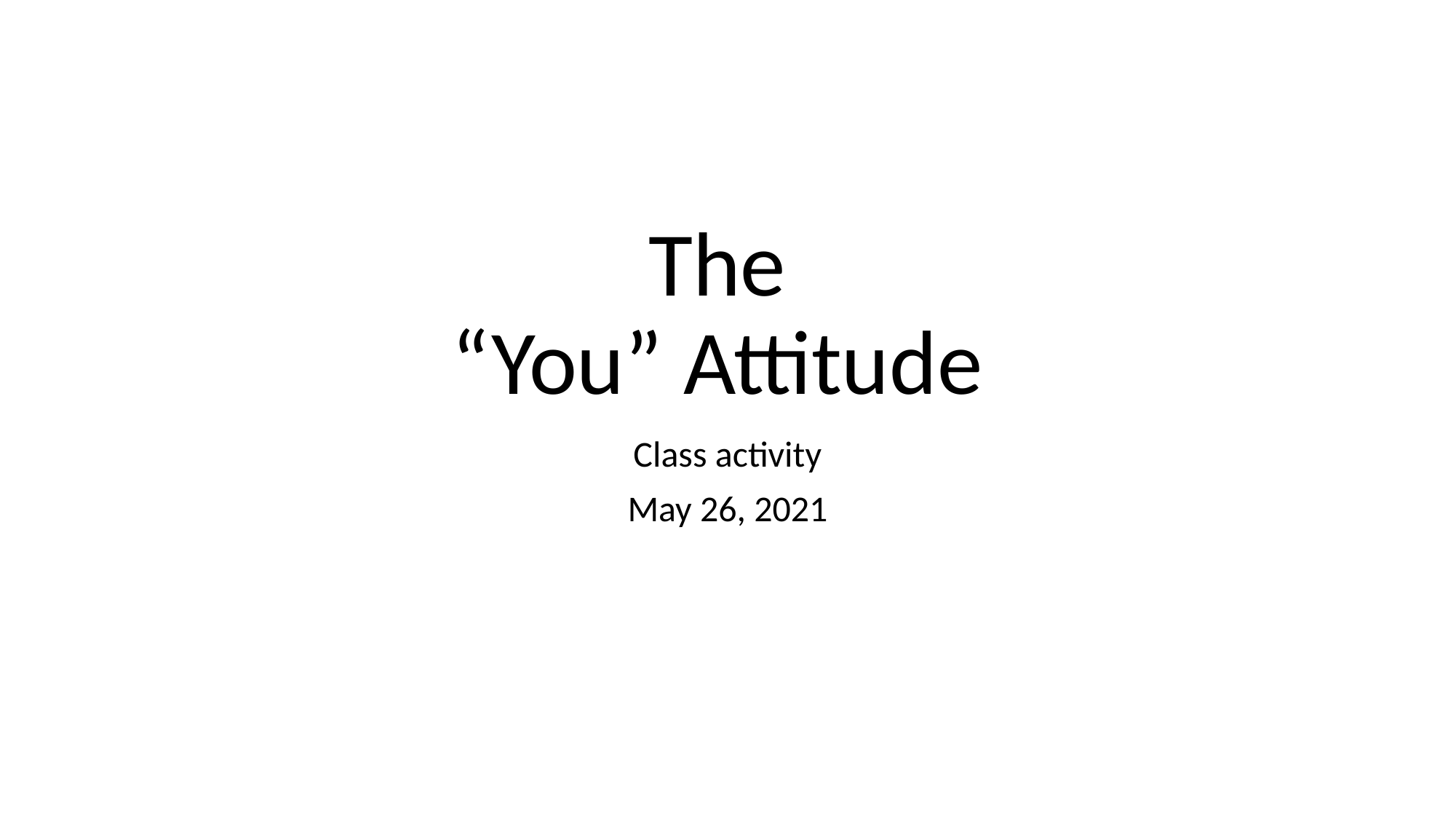

# The “You” Attitude
Class activity
May 26, 2021